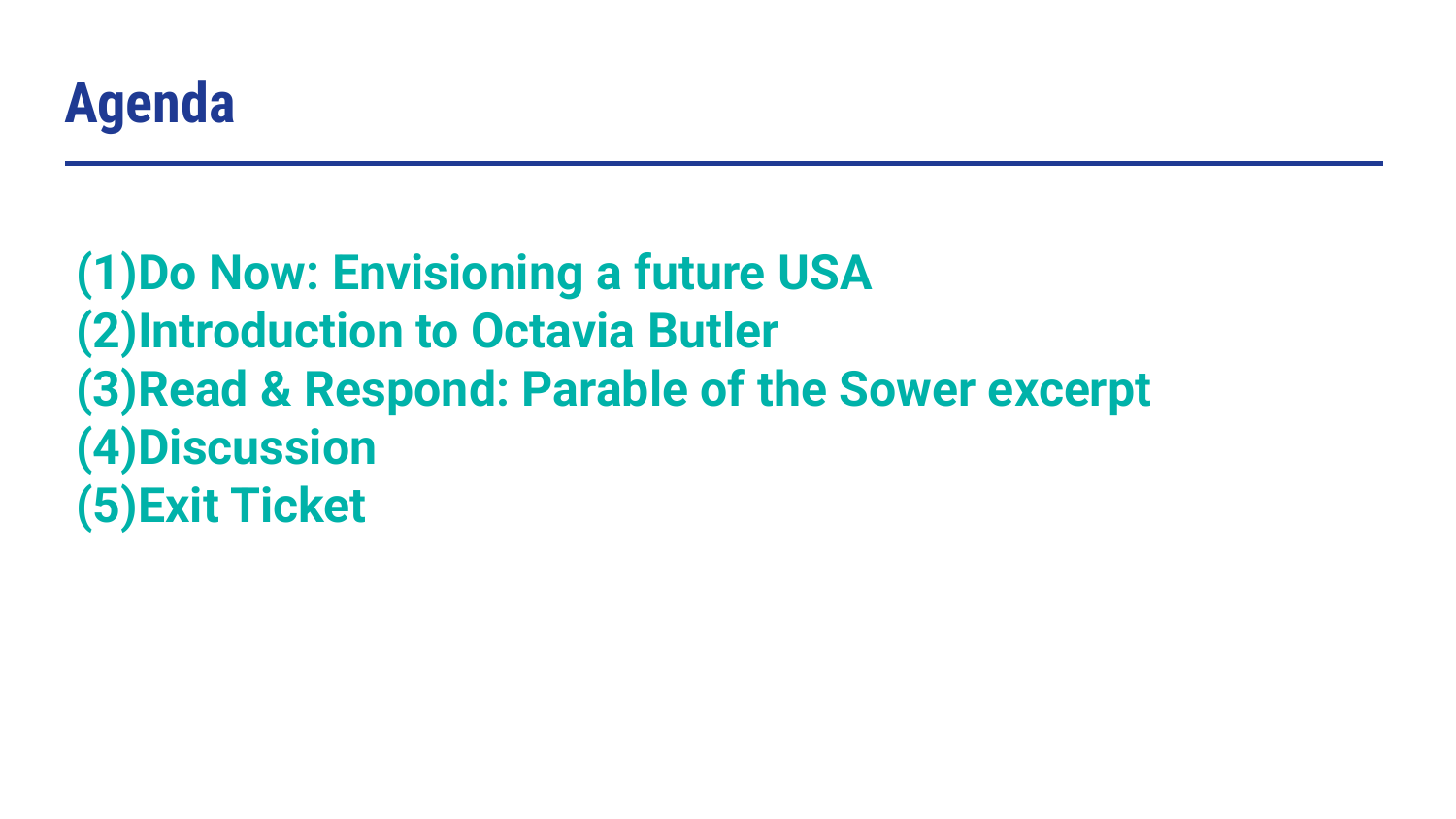

# Agenda
Do Now: Envisioning a future USA
Introduction to Octavia Butler
Read & Respond: Parable of the Sower excerpt
Discussion
Exit Ticket